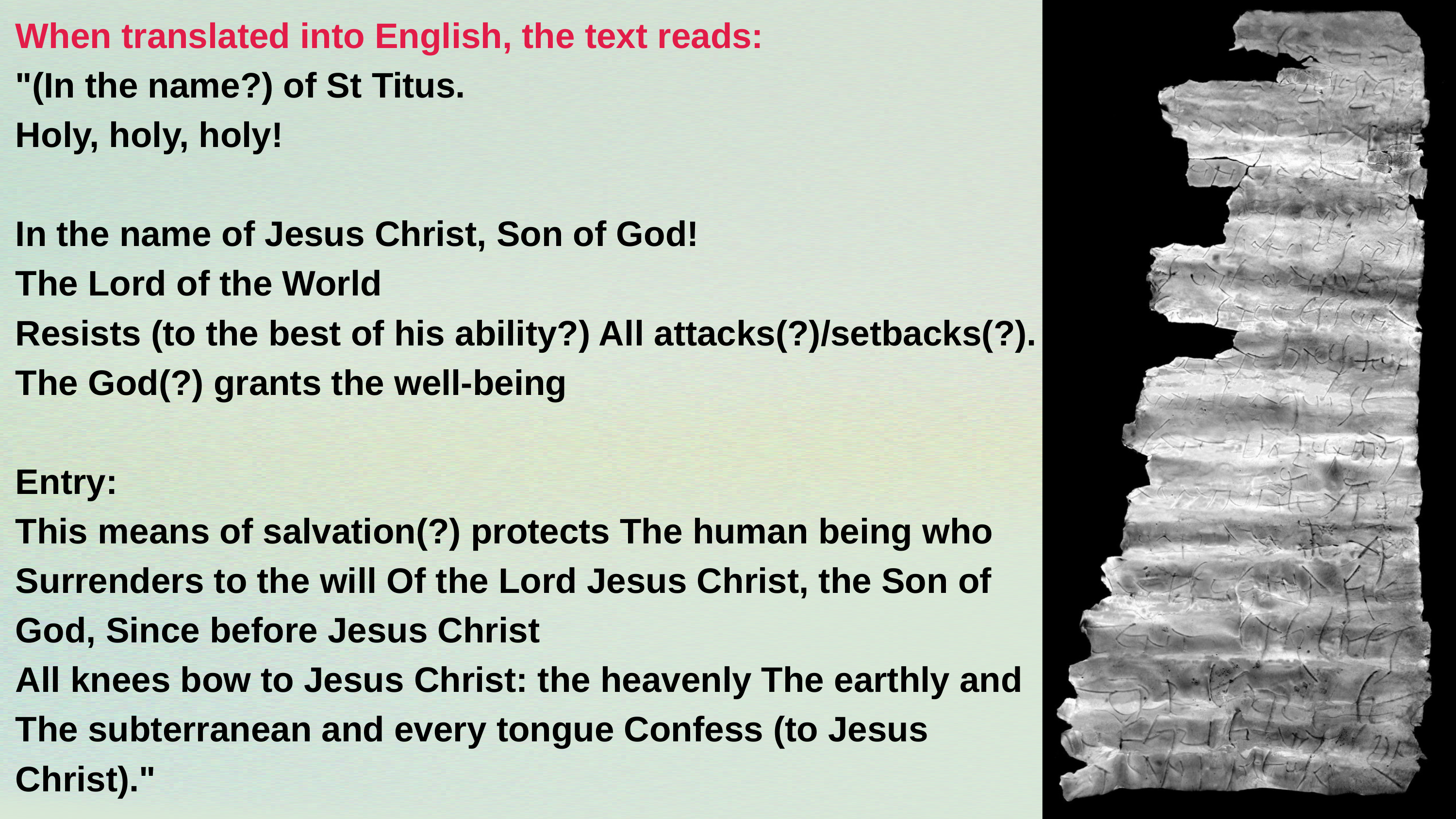

When translated into English, the text reads:
"(In the name?) of St Titus.
Holy, holy, holy!

In the name of Jesus Christ, Son of God!
The Lord of the World
Resists (to the best of his ability?) All attacks(?)/setbacks(?). The God(?) grants the well-being

Entry:
This means of salvation(?) protects The human being who Surrenders to the will Of the Lord Jesus Christ, the Son of God, Since before Jesus Christ
All knees bow to Jesus Christ: the heavenly The earthly and The subterranean and every tongue Confess (to Jesus Christ)."